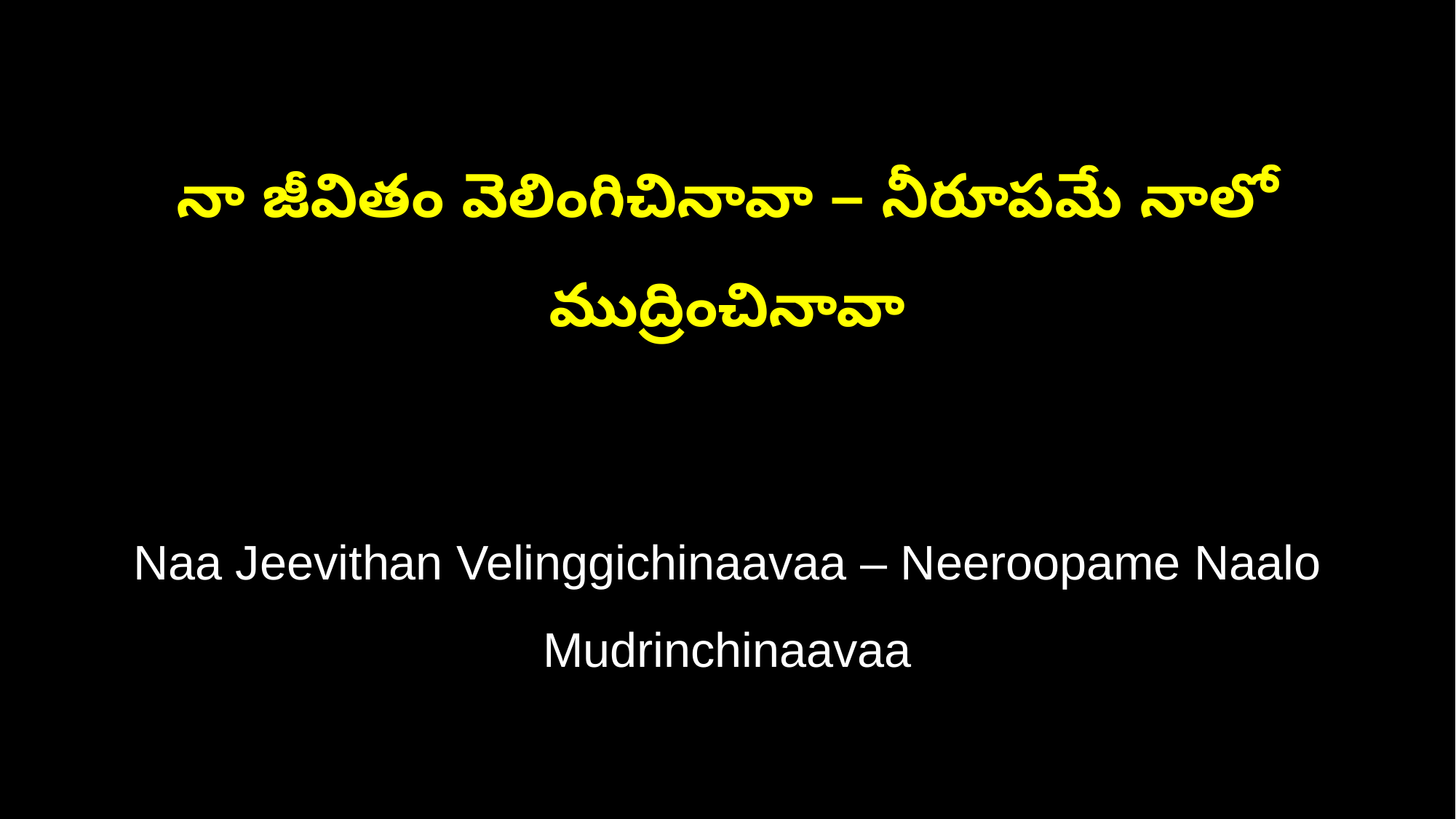

నా జీవితం వెలింగిచినావా – నీరూపమే నాలో ముద్రించినావా
Naa Jeevithan Velinggichinaavaa – Neeroopame Naalo Mudrinchinaavaa